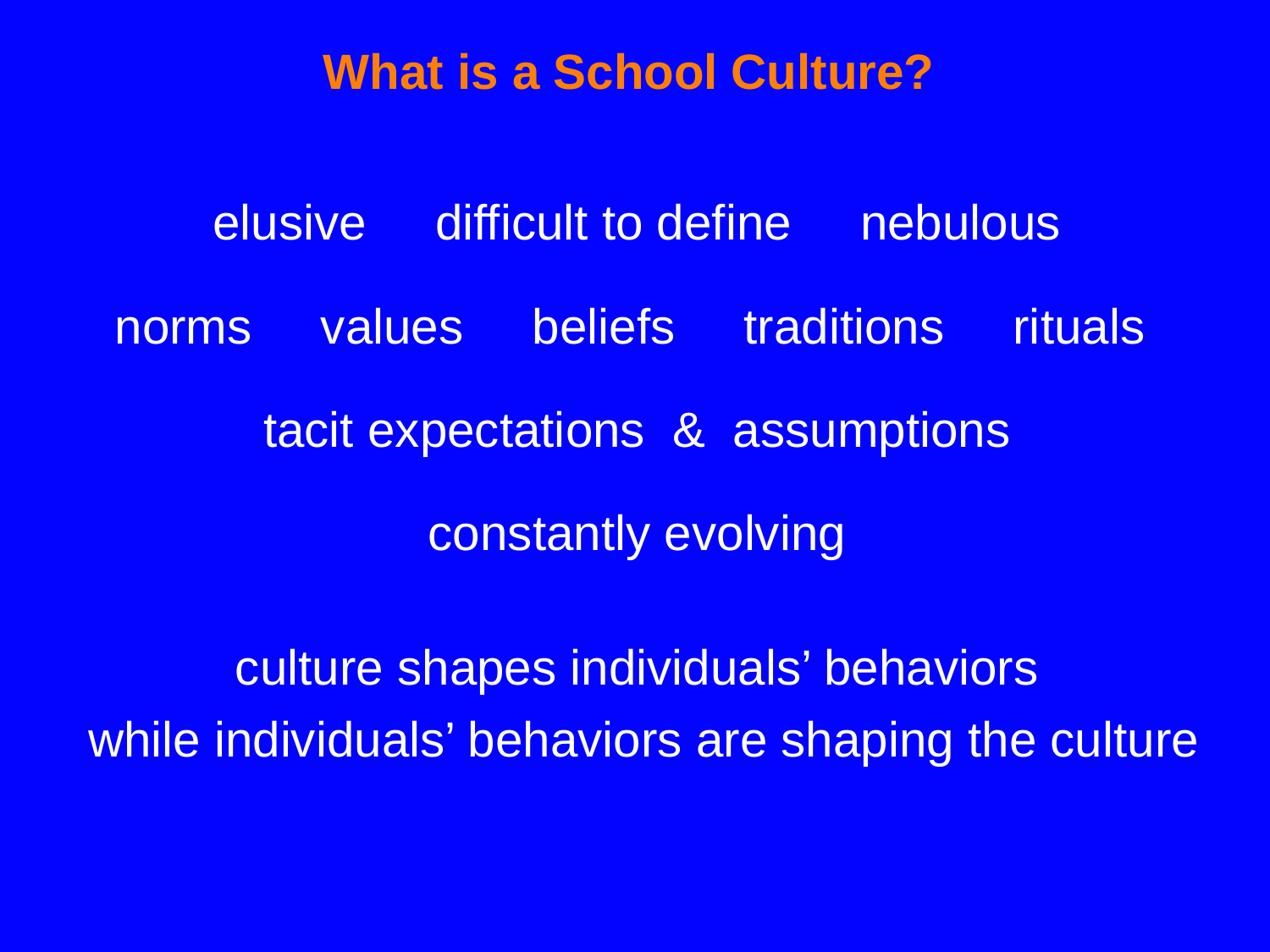

# What is a School Culture?

elusive     difficult to define     nebulous

norms     values     beliefs     traditions     rituals

tacit expectations  &  assumptions

constantly evolving

culture shapes individuals’ behaviors
 while individuals’ behaviors are shaping the culture